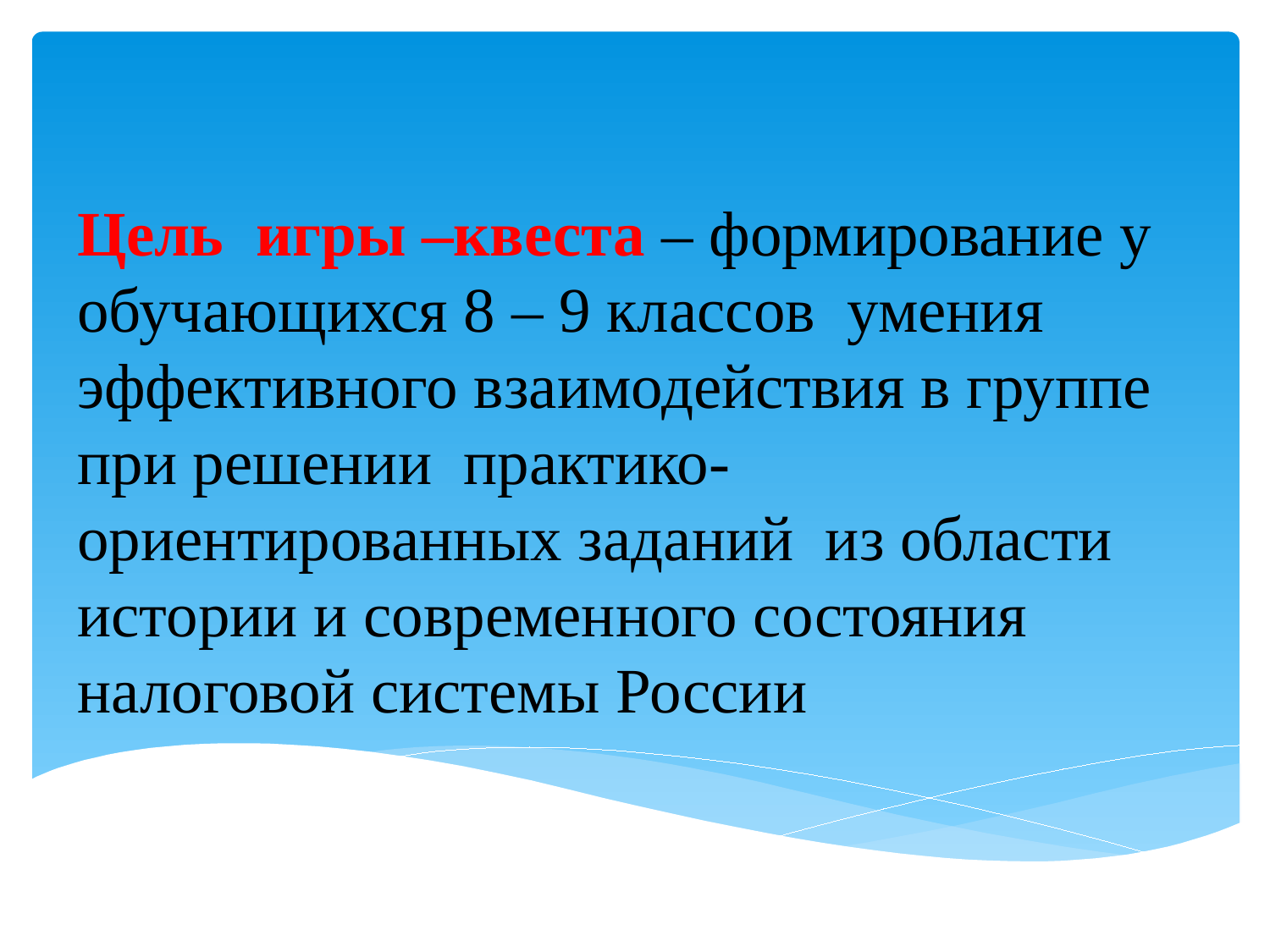

Цель  игры –квеста – формирование у обучающихся 8 – 9 классов  умения эффективного взаимодействия в группе при решении  практико-ориентированных заданий  из области истории и современного состояния налоговой системы России